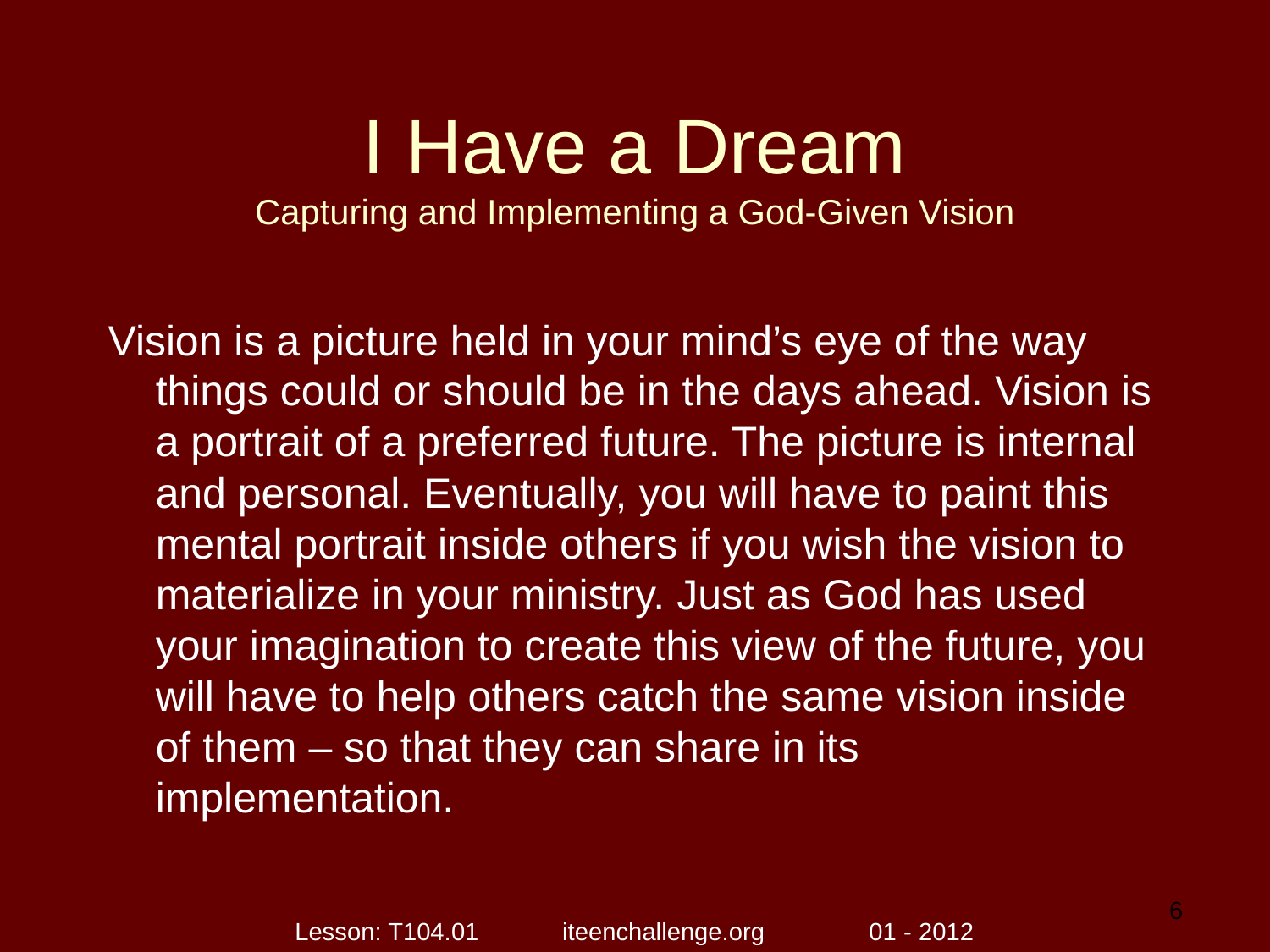

# I Have a Dream Capturing and Implementing a God-Given Vision
Vision is a picture held in your mind’s eye of the way things could or should be in the days ahead. Vision is a portrait of a preferred future. The picture is internal and personal. Eventually, you will have to paint this mental portrait inside others if you wish the vision to materialize in your ministry. Just as God has used your imagination to create this view of the future, you will have to help others catch the same vision inside of them – so that they can share in its implementation.
6
Lesson: T104.01            iteenchallenge.org               01 - 2012